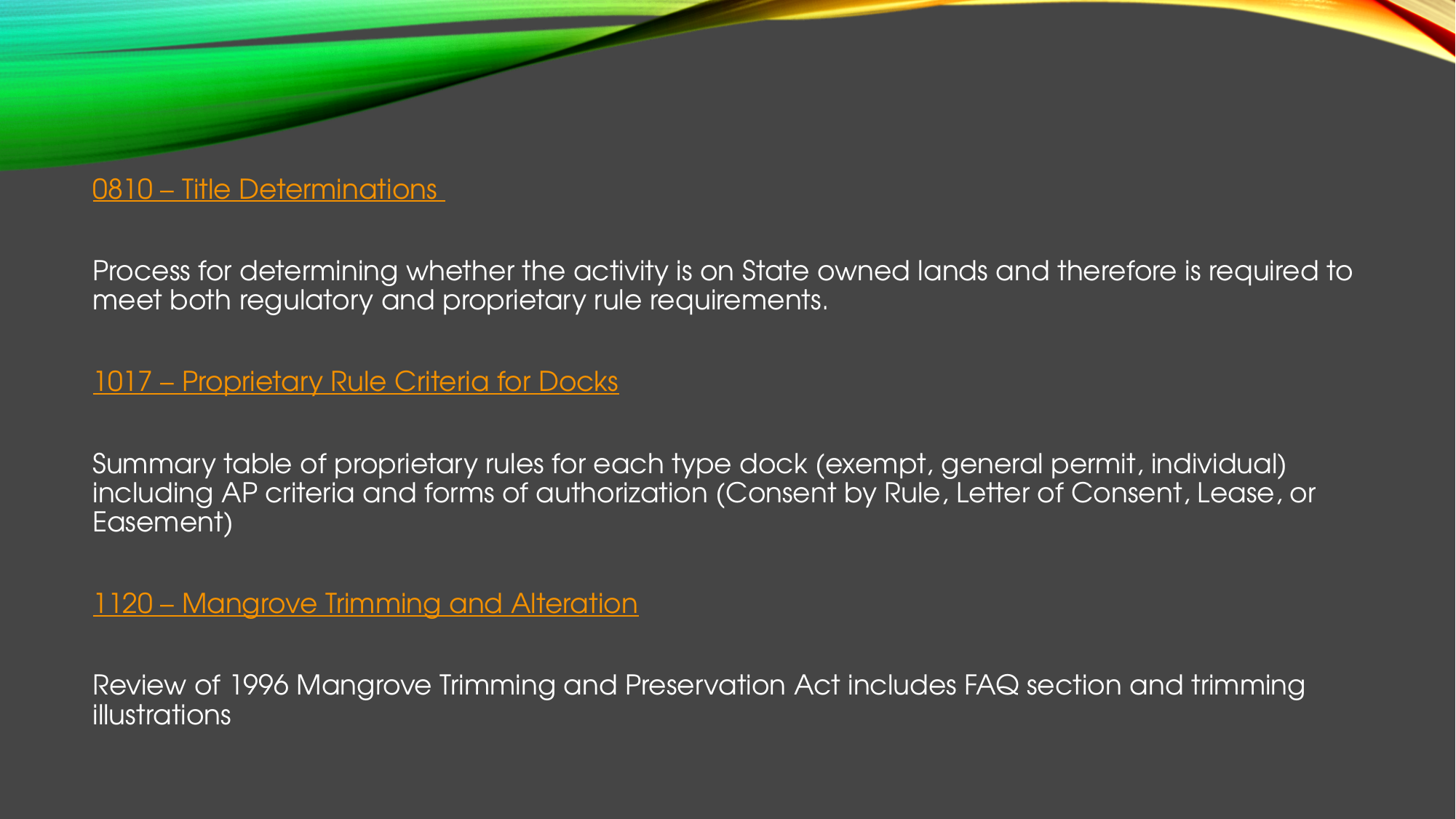

0810 – Title Determinations

Process for determining whether the activity is on State owned lands and therefore is required to meet both regulatory and proprietary rule requirements.

1017 – Proprietary Rule Criteria for Docks

Summary table of proprietary rules for each type dock (exempt, general permit, individual) including AP criteria and forms of authorization (Consent by Rule, Letter of Consent, Lease, or Easement)

1120 – Mangrove Trimming and Alteration

Review of 1996 Mangrove Trimming and Preservation Act includes FAQ section and trimming illustrations